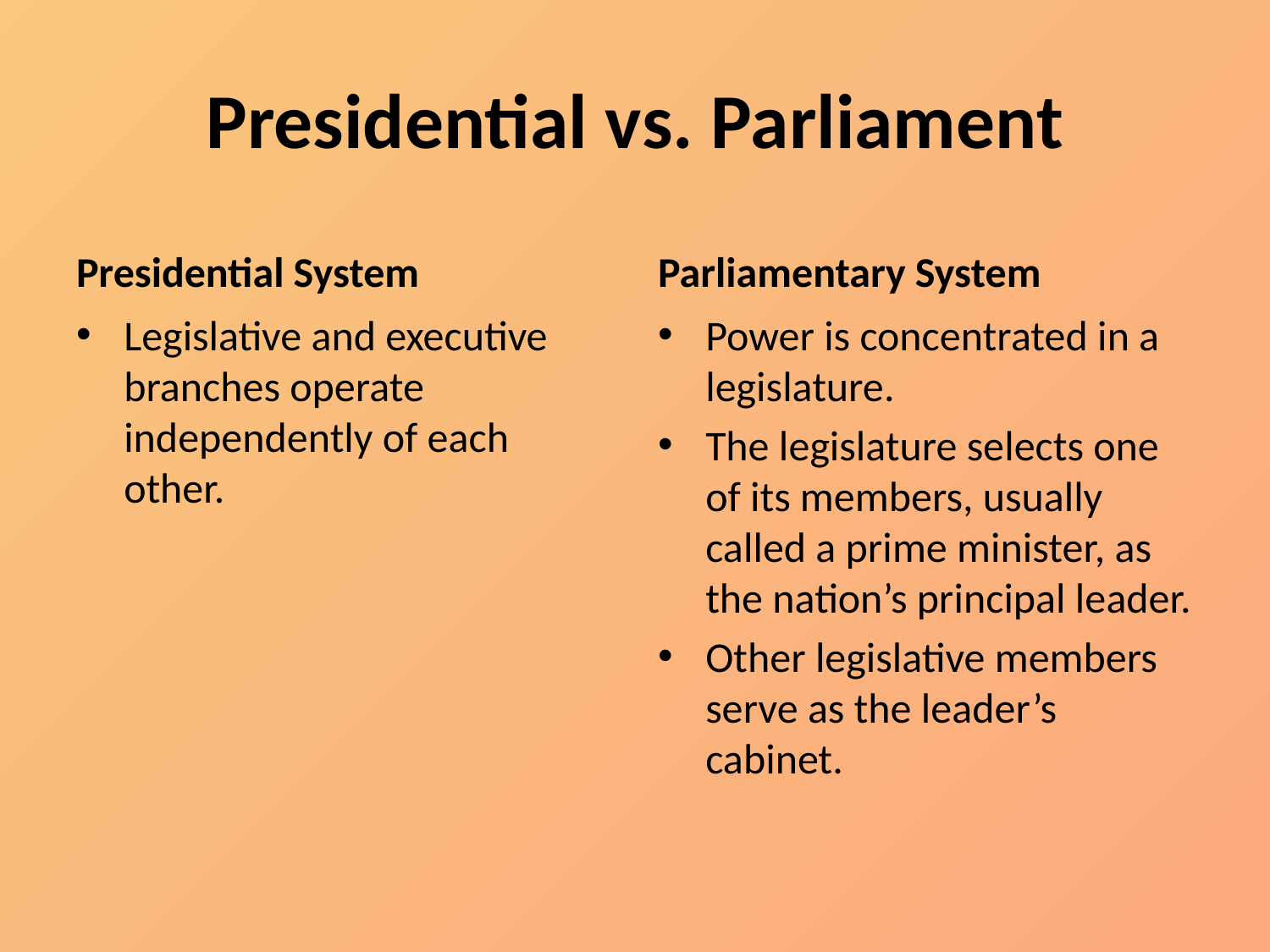

# Presidential vs. Parliament
Presidential System
Parliamentary System
Legislative and executive branches operate independently of each other.
Power is concentrated in a legislature.
The legislature selects one of its members, usually called a prime minister, as the nation’s principal leader.
Other legislative members serve as the leader’s cabinet.